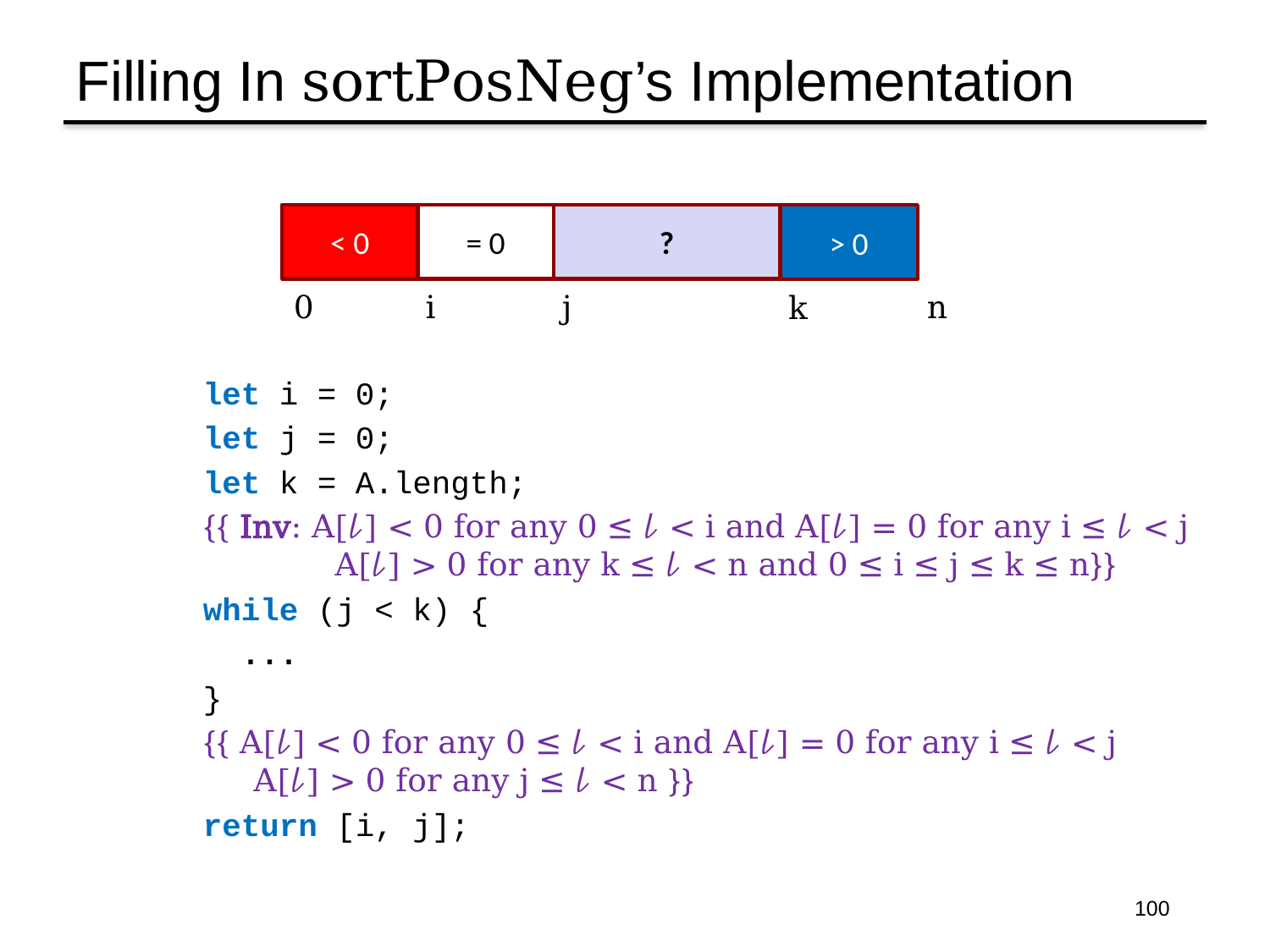

# Filling In sortPosNeg’s Implementation
< 0
= 0
?
> 0
0
i
j
n
k
let i = 0;
let j = 0;
let k = A.length;
{{ Inv: A[𝓁] < 0 for any 0 ≤ 𝓁 < i and A[𝓁] = 0 for any i ≤ 𝓁 < j
             A[𝓁] > 0 for any k ≤ 𝓁 < n and 0 ≤ i ≤ j ≤ k ≤ n}}
while (j < k) {
  ...
}
{{ A[𝓁] < 0 for any 0 ≤ 𝓁 < i and A[𝓁] = 0 for any i ≤ 𝓁 < j
     A[𝓁] > 0 for any j ≤ 𝓁 < n }}
return [i, j];

100